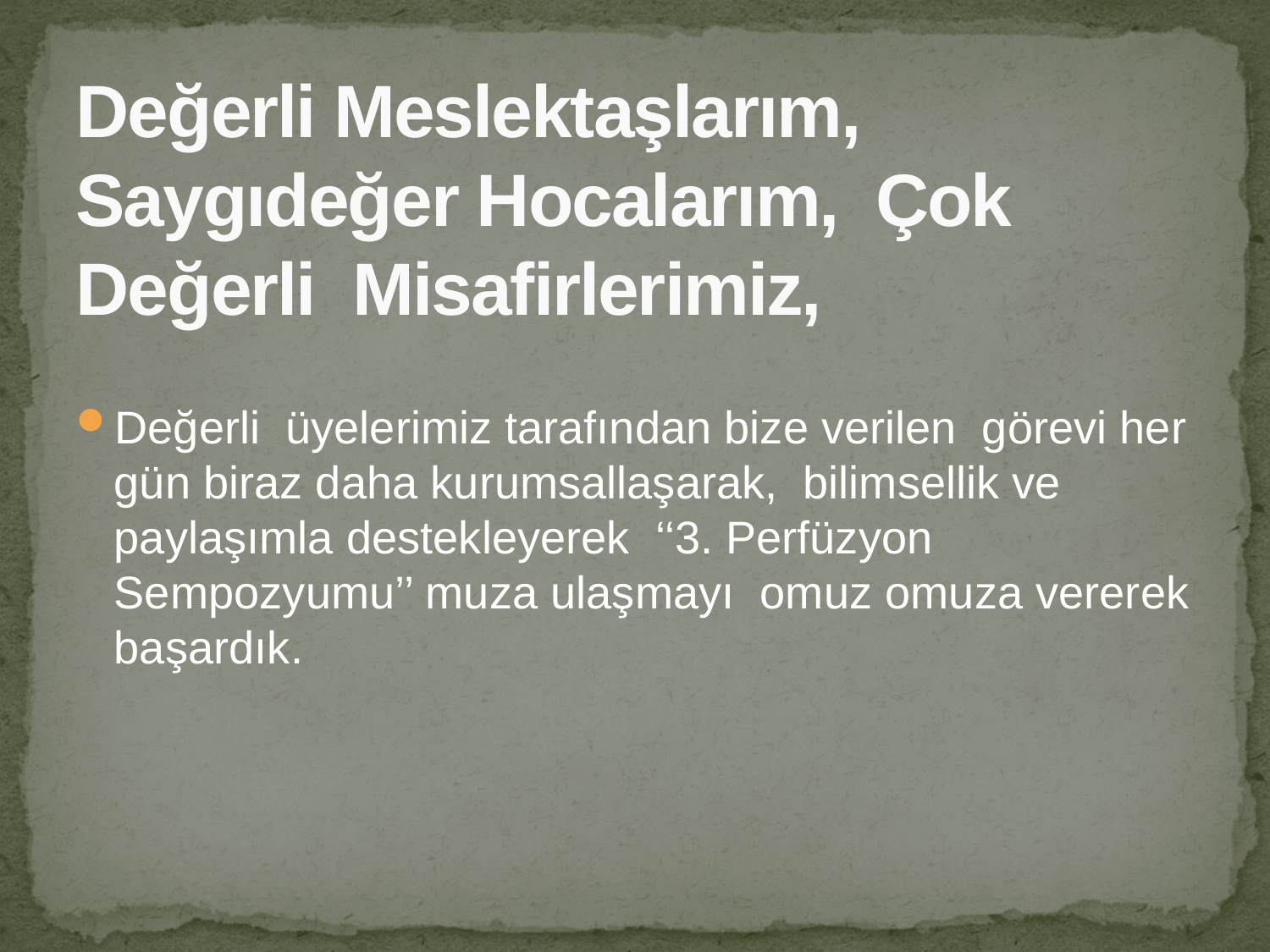

# Değerli Meslektaşlarım,  Saygıdeğer Hocalarım,  Çok  Değerli  Misafirlerimiz,

Değerli  üyelerimiz tarafından bize verilen  görevi her gün biraz daha kurumsallaşarak,  bilimsellik ve paylaşımla destekleyerek  ‘‘3. Perfüzyon  Sempozyumu’’ muza ulaşmayı  omuz omuza vererek başardık.